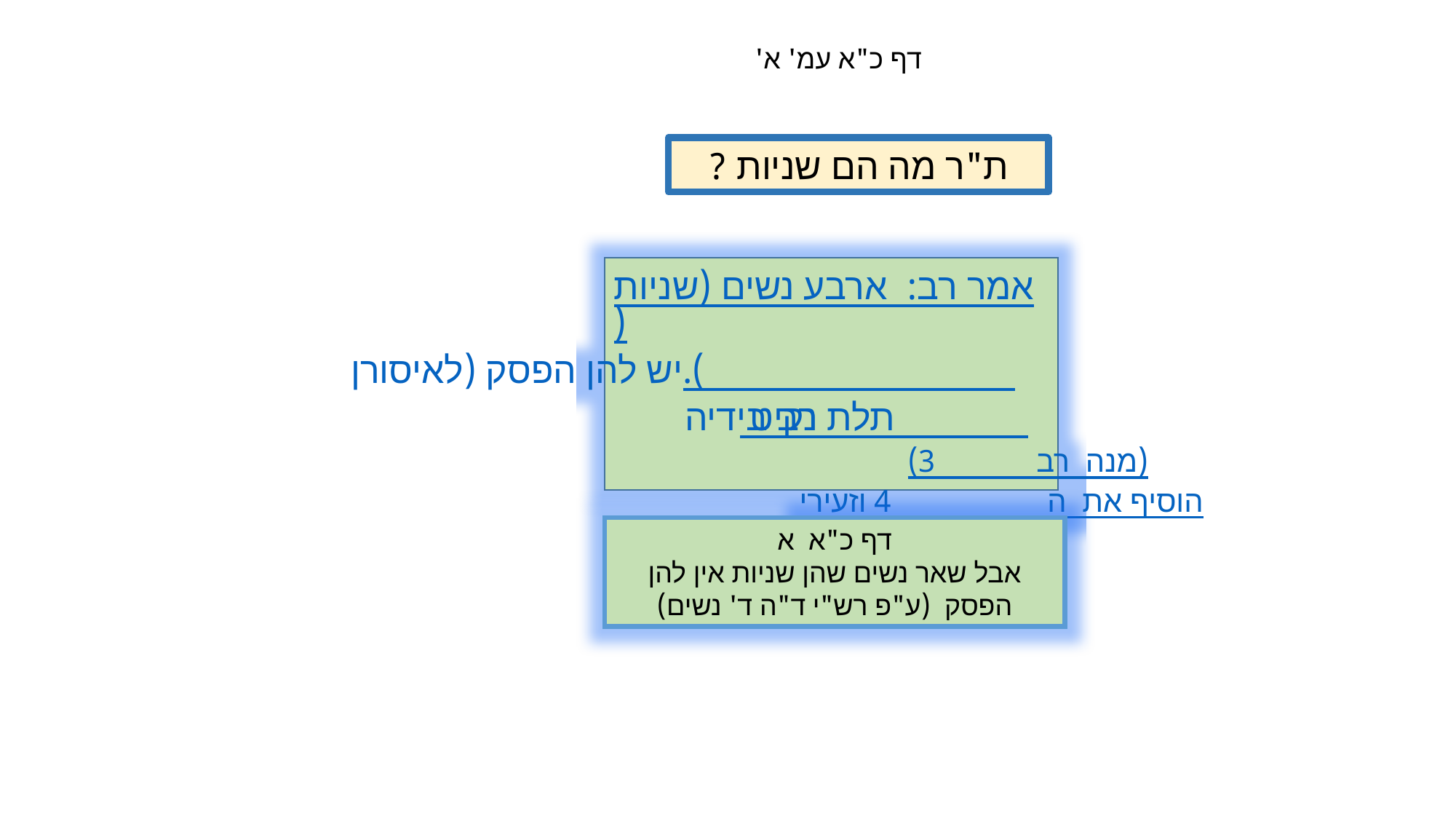

דף כ"א עמ' א'
ת"ר מה הם שניות ?
אמר רב:  ארבע נשים (שניות)
 יש להן הפסק (לאיסורן).
 נקיט רב בידיה תלת (מנה רב 3)
וזעירי הוסיף את ה 4
דף כ"א  א
אבל שאר נשים שהן שניות אין להן הפסק  (ע"פ רש"י ד"ה ד' נשים)